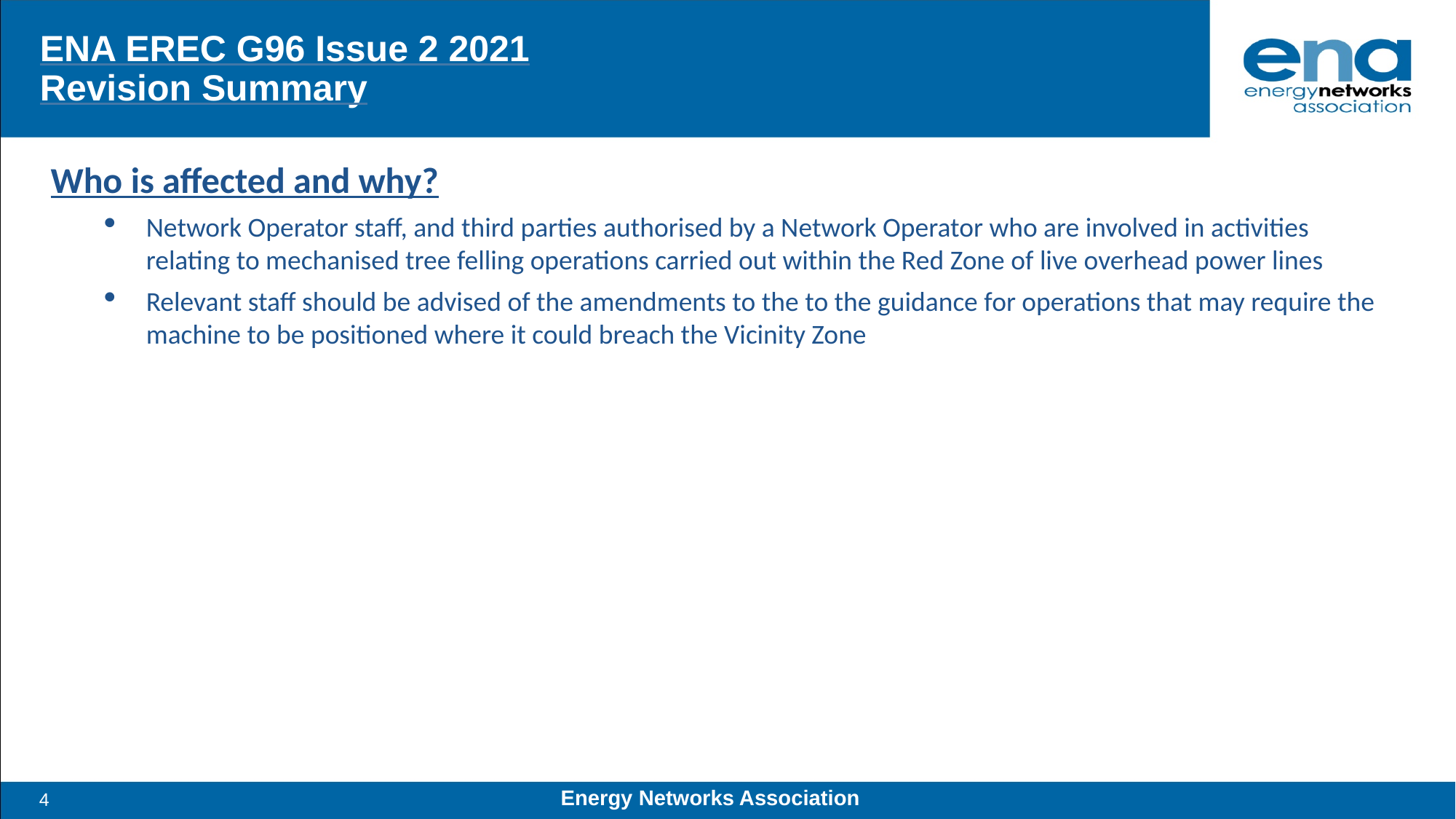

# ENA EREC G96 Issue 2 2021 Revision Summary
Who is affected and why?
Network Operator staff, and third parties authorised by a Network Operator who are involved in activities relating to mechanised tree felling operations carried out within the Red Zone of live overhead power lines
Relevant staff should be advised of the amendments to the to the guidance for operations that may require the machine to be positioned where it could breach the Vicinity Zone